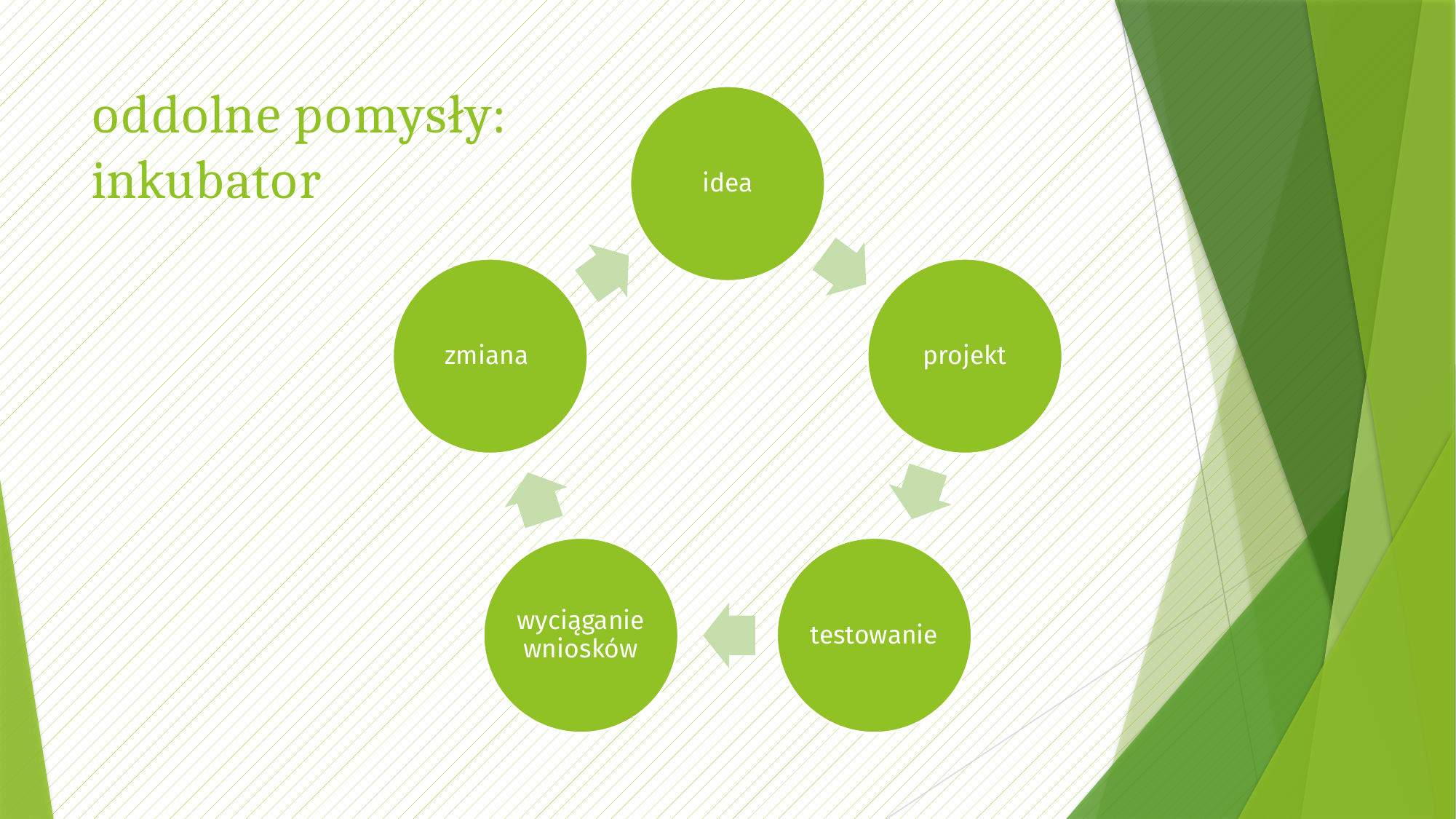

oddolne pomysły:
inkubator
idea

projekt

testowanie

wyciąganie wniosków

zmiana